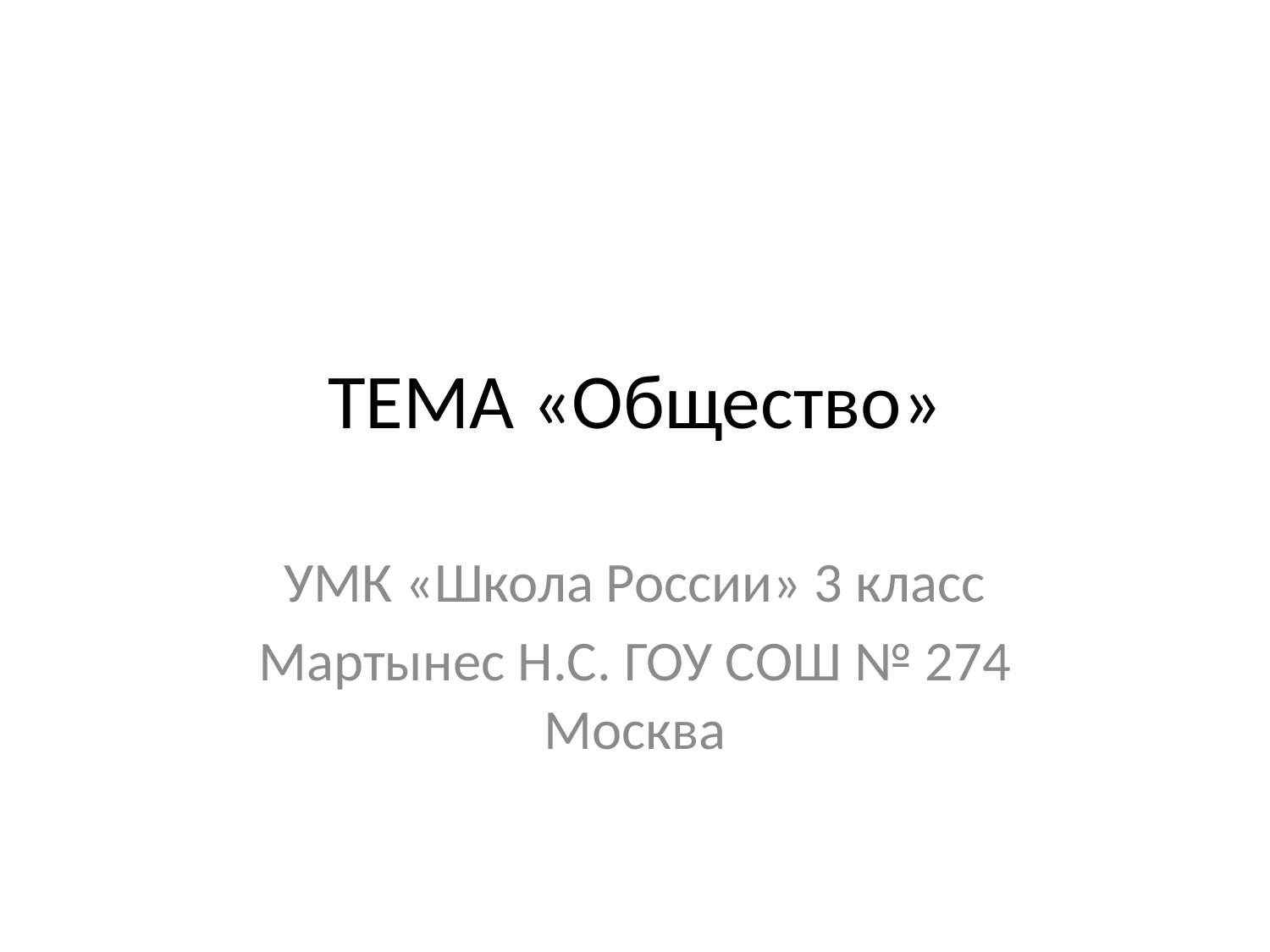

# ТЕМА «Общество»
УМК «Школа России» 3 класс
Мартынес Н.С. ГОУ СОШ № 274 Москва